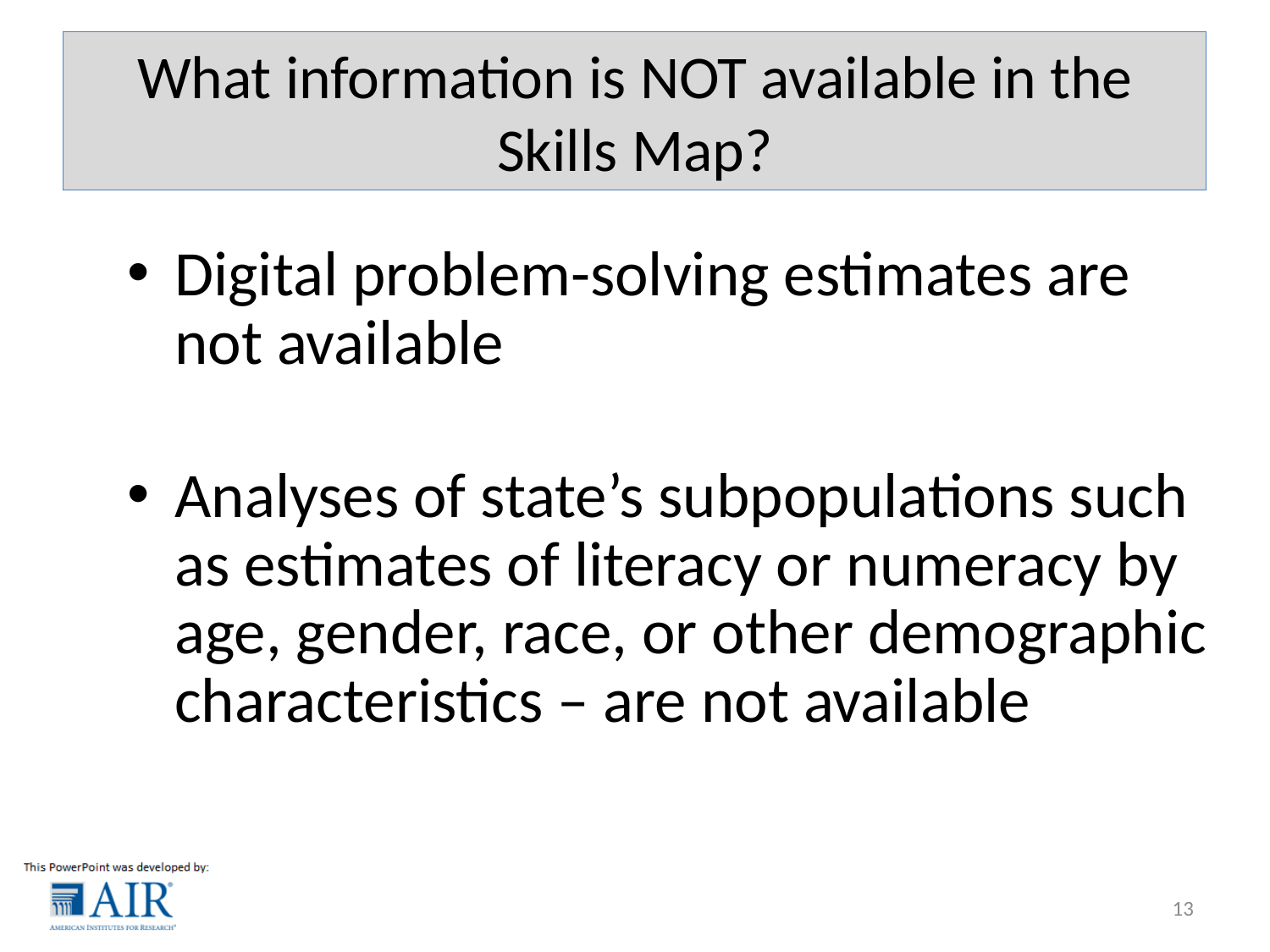

What information is NOT available in the Skills Map?
Digital problem-solving estimates are not available

Analyses of state’s subpopulations such as estimates of literacy or numeracy by age, gender, race, or other demographic characteristics – are not available
13